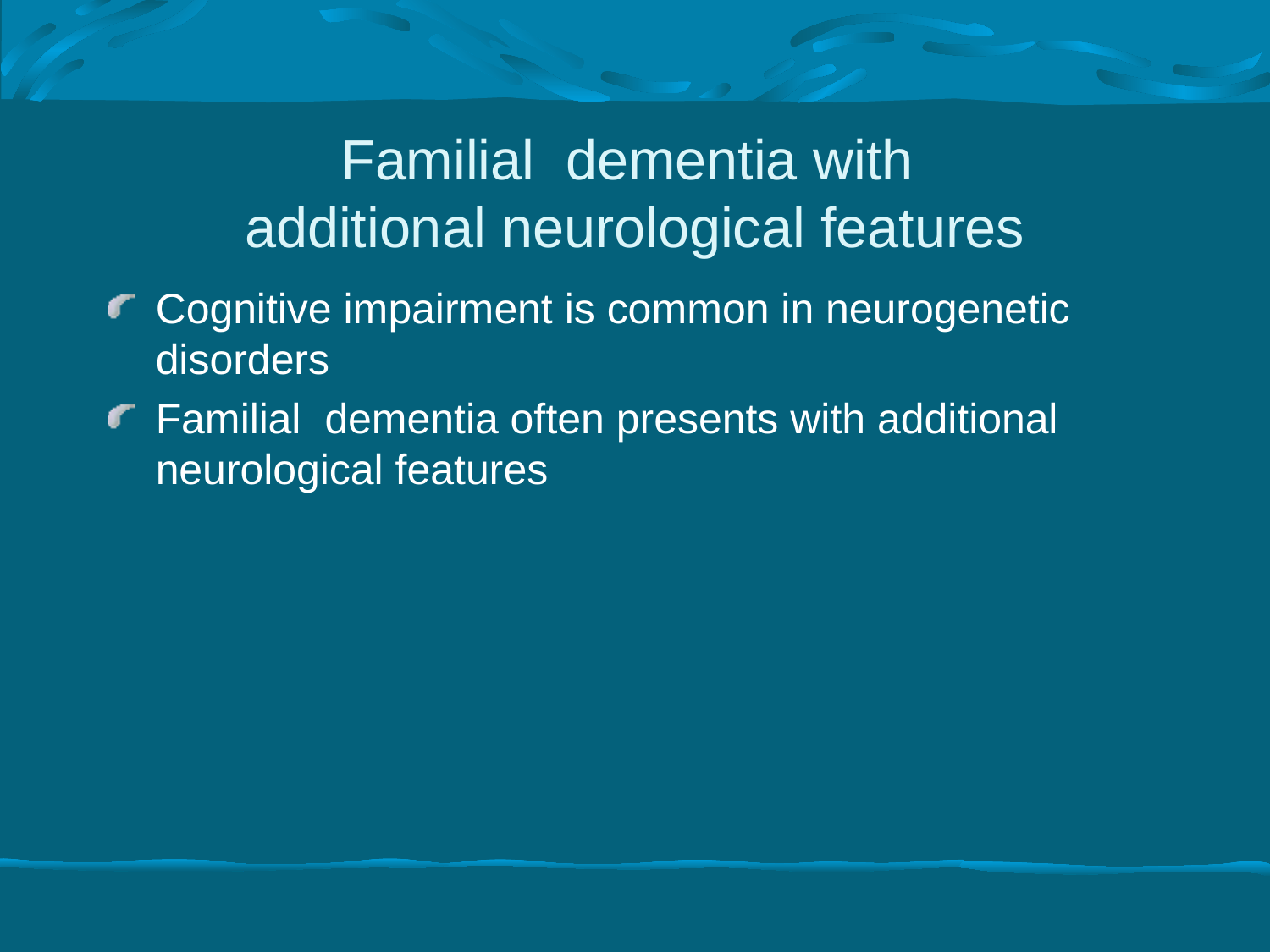

# Familial  dementia with additional neurological features
Cognitive impairment is common in neurogenetic disorders
Familial  dementia often presents with additional neurological features